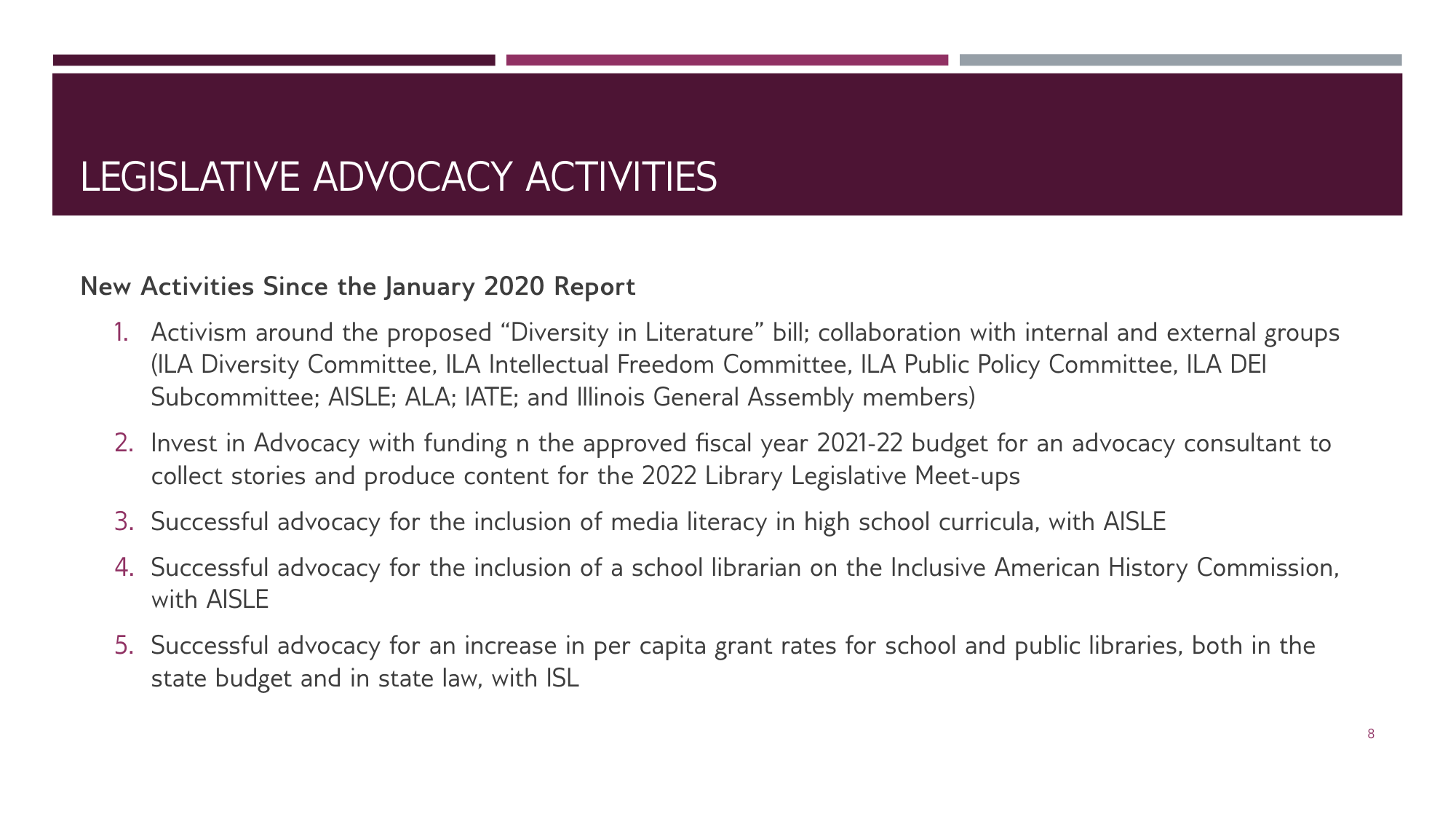

# LEGISLATIVE ADVOCACY ACTIVITIES
New Activities Since the January 2020 Report
Activism around the proposed “Diversity in Literature” bill; collaboration with internal and external groups (ILA Diversity Committee, ILA Intellectual Freedom Committee, ILA Public Policy Committee, ILA DEI Subcommittee; AISLE; ALA; IATE; and Illinois General Assembly members)
Invest in Advocacy with funding n the approved fiscal year 2021-22 budget for an advocacy consultant to collect stories and produce content for the 2022 Library Legislative Meet-ups
Successful advocacy for the inclusion of media literacy in high school curricula, with AISLE
Successful advocacy for the inclusion of a school librarian on the Inclusive American History Commission, with AISLE
Successful advocacy for an increase in per capita grant rates for school and public libraries, both in the state budget and in state law, with ISL
8